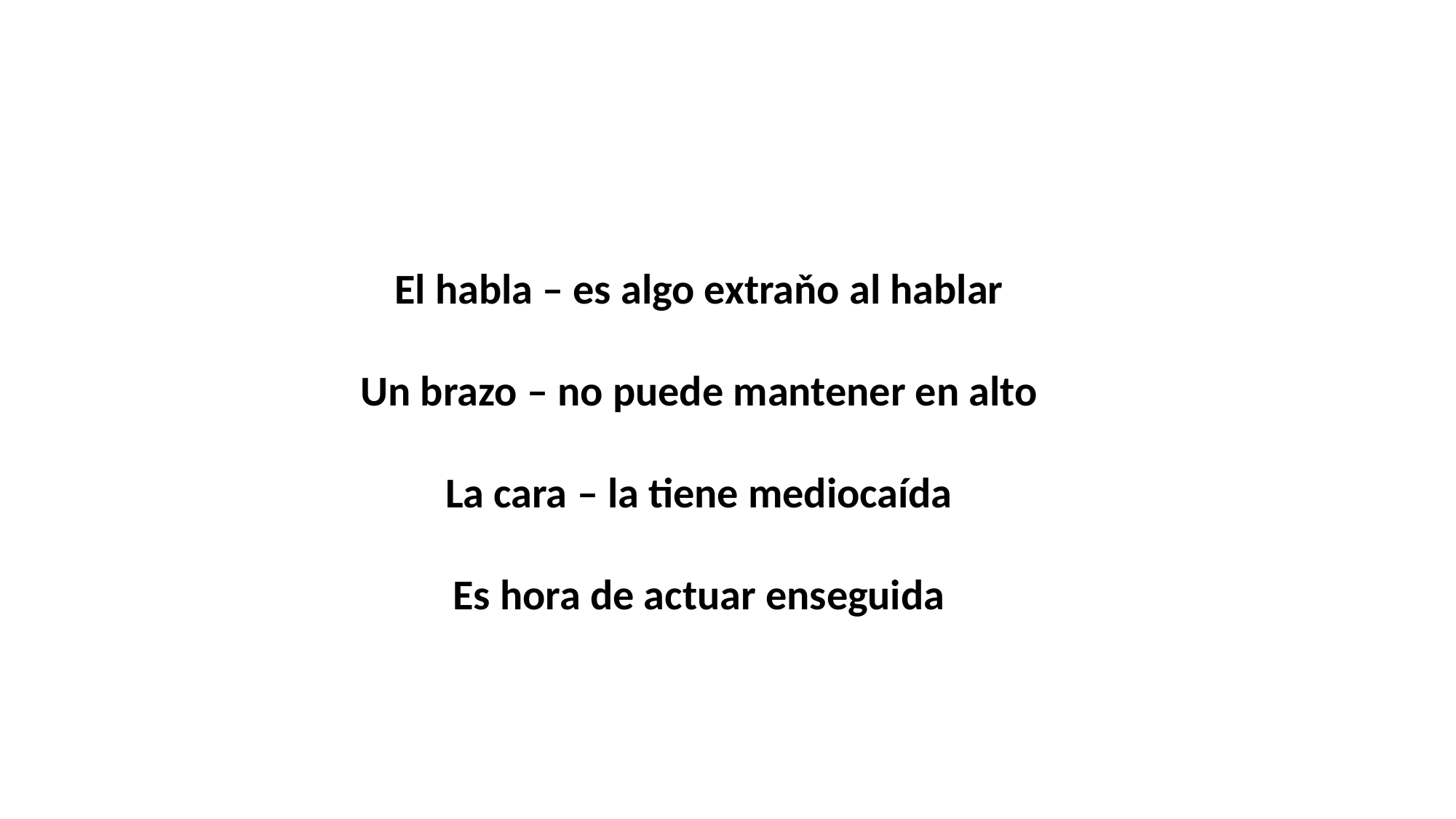

El habla – es algo extraňo al hablar

Un brazo – no puede mantener en alto

La cara – la tiene mediocaída

Es hora de actuar enseguida